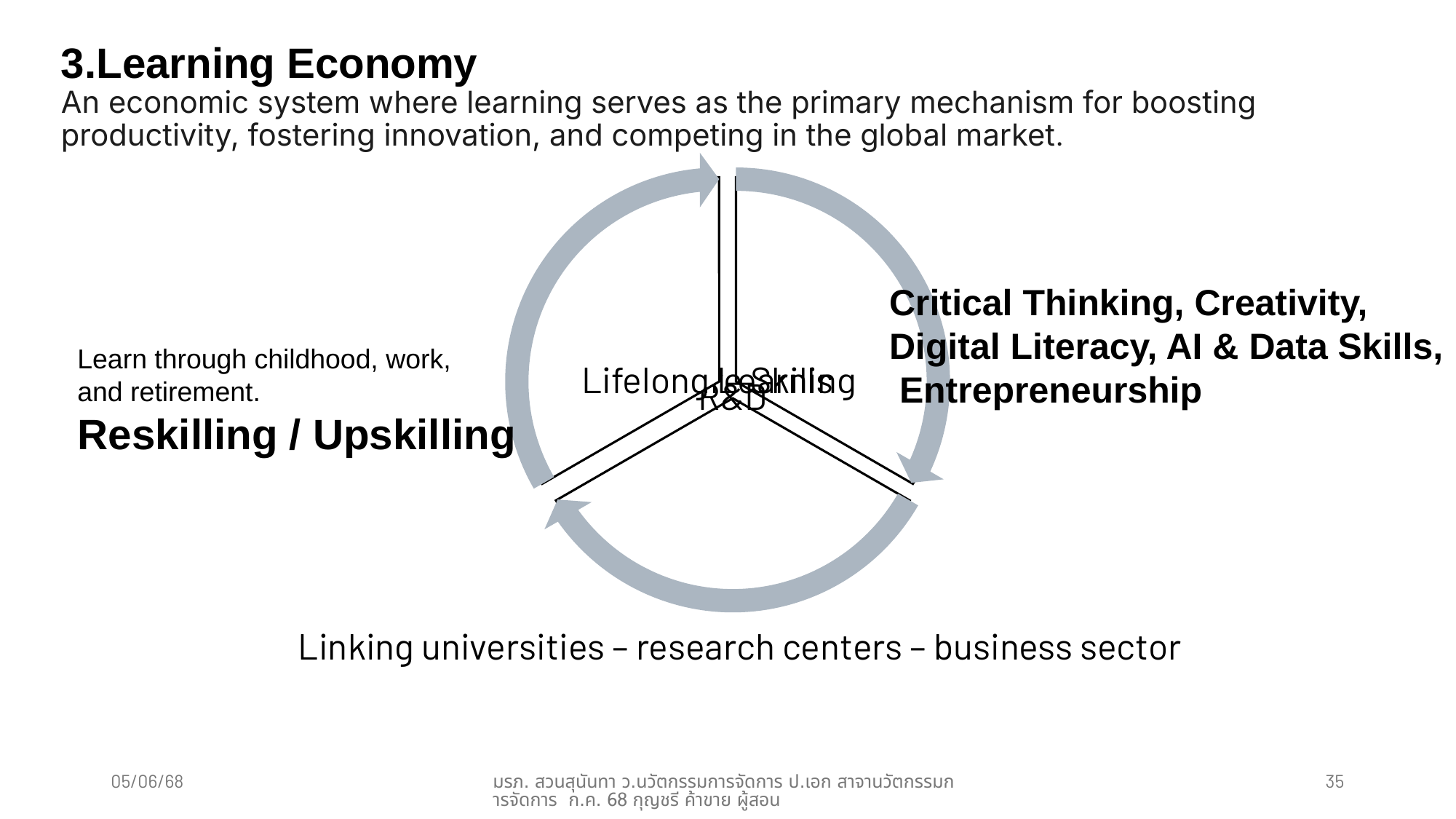

# 3.Learning Economy An economic system where learning serves as the primary mechanism for boosting productivity, fostering innovation, and competing in the global market.

Learn through childhood, work,
and retirement.
Reskilling / Upskilling
Future Skills
R&D
Lifelong Learning

Critical Thinking, Creativity,
Digital Literacy, AI & Data Skills,
 Entrepreneurship
Linking universities – research centers – business sector
05/06/68
มรภ. สวนสุนันทา ว.นวัตกรรมการจัดการ ป.เอก สาจานวัตกรรมการจัดการ  ก.ค. 68 กุญชรี ค้าขาย ผู้สอน
35